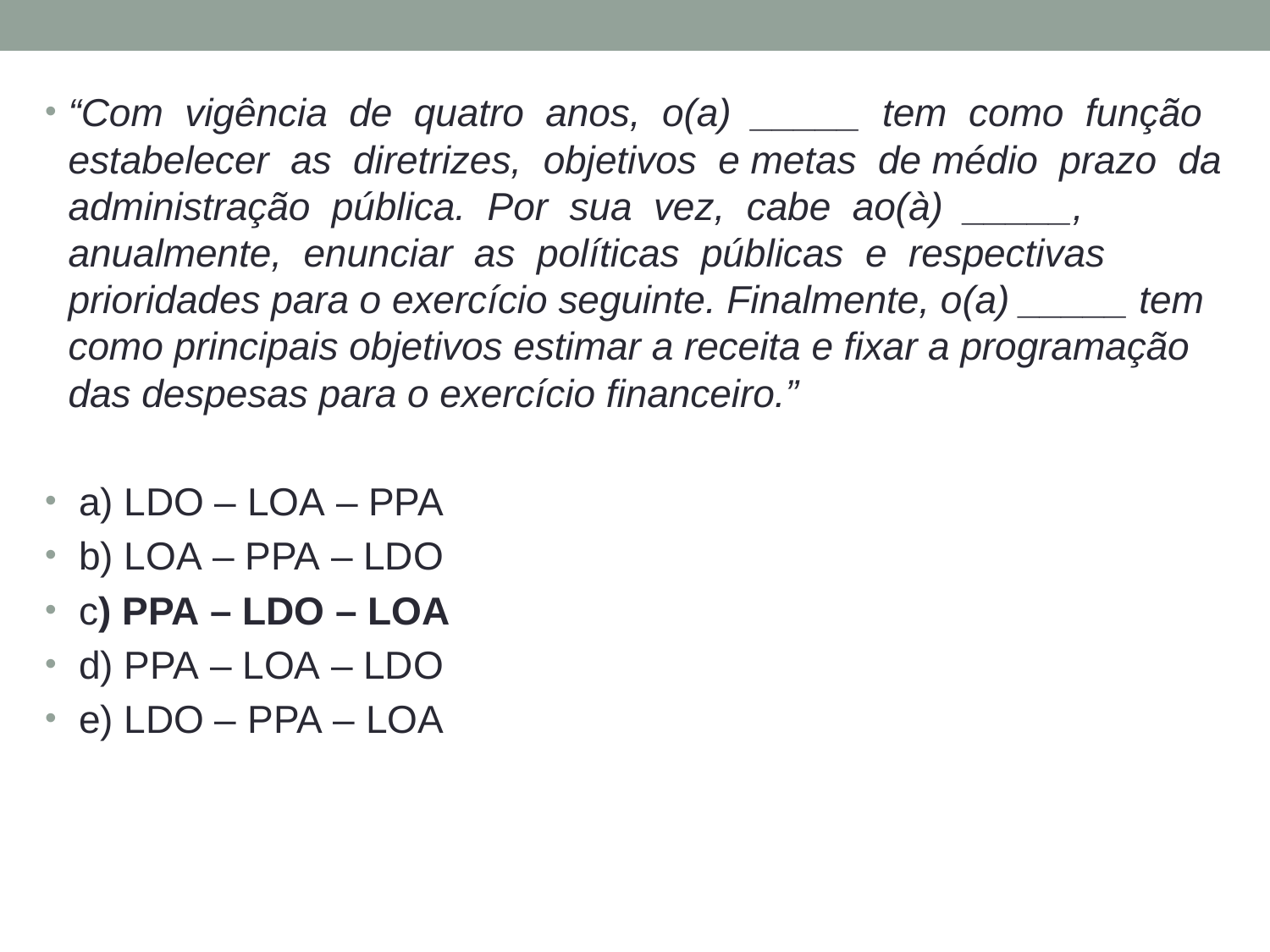

“Com  vigência  de  quatro  anos,  o(a)  _____  tem  como  função  estabelecer  as  diretrizes,  objetivos  e metas  de médio  prazo  da  administração  pública.  Por  sua  vez,  cabe  ao(à)  _____,  anualmente,  enunciar  as  políticas  públicas  e  respectivas  prioridades para o exercício seguinte. Finalmente, o(a) _____ tem  como principais objetivos estimar a receita e fixar a programação  das despesas para o exercício financeiro.”

 a) LDO – LOA – PPA
 b) LOA – PPA – LDO
 c) PPA – LDO – LOA
 d) PPA – LOA – LDO
 e) LDO – PPA – LOA